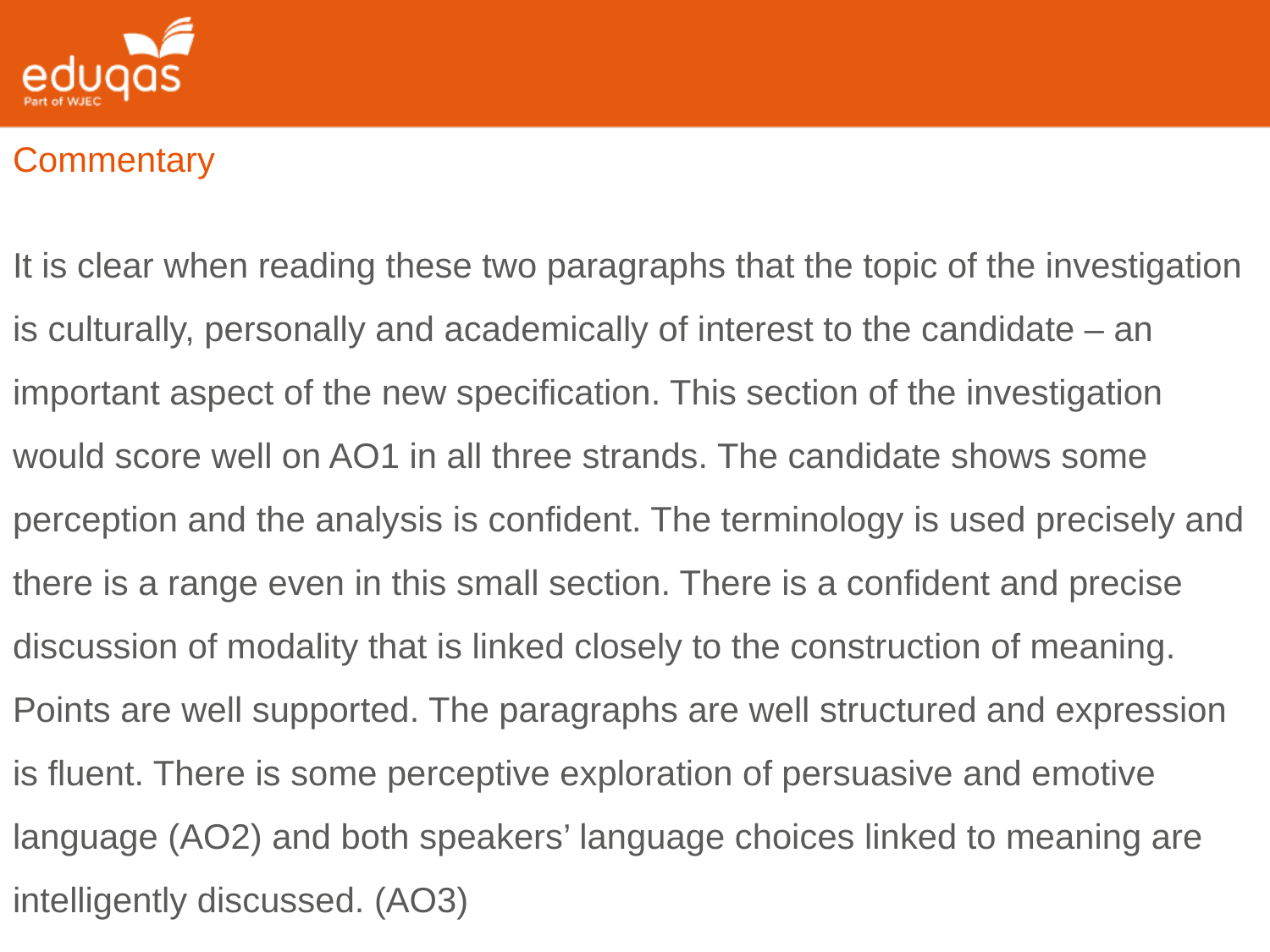

Commentary

It is clear when reading these two paragraphs that the topic of the investigation is culturally, personally and academically of interest to the candidate – an important aspect of the new specification. This section of the investigation would score well on AO1 in all three strands. The candidate shows some perception and the analysis is confident. The terminology is used precisely and there is a range even in this small section. There is a confident and precise discussion of modality that is linked closely to the construction of meaning. Points are well supported. The paragraphs are well structured and expression is fluent. There is some perceptive exploration of persuasive and emotive language (AO2) and both speakers’ language choices linked to meaning are intelligently discussed. (AO3)